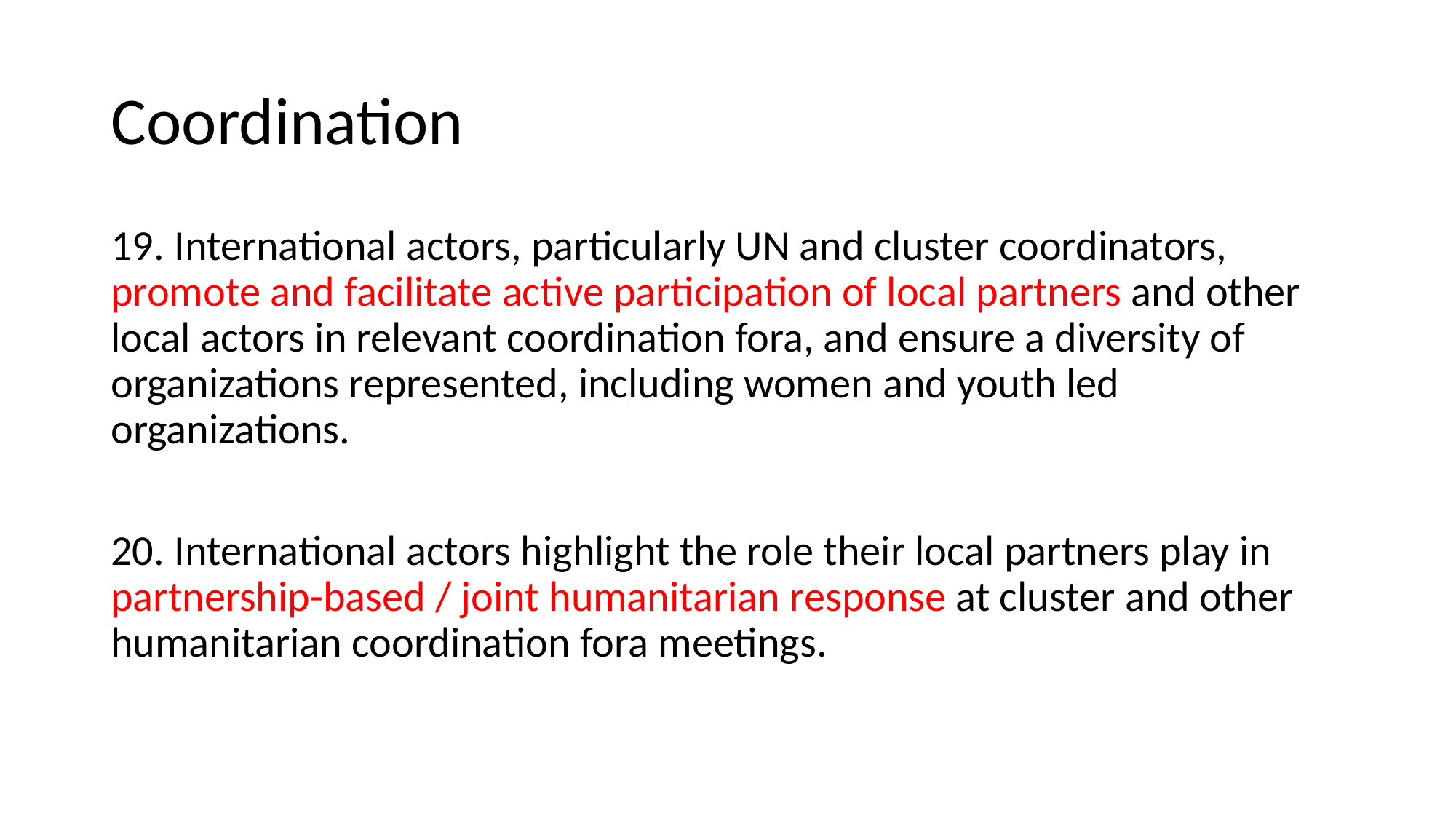

# Coordination
19. International actors, particularly UN and cluster coordinators, promote and facilitate active participation of local partners and other local actors in relevant coordination fora, and ensure a diversity of organizations represented, including women and youth led organizations.

20. International actors highlight the role their local partners play in partnership-based / joint humanitarian response at cluster and other humanitarian coordination fora meetings.